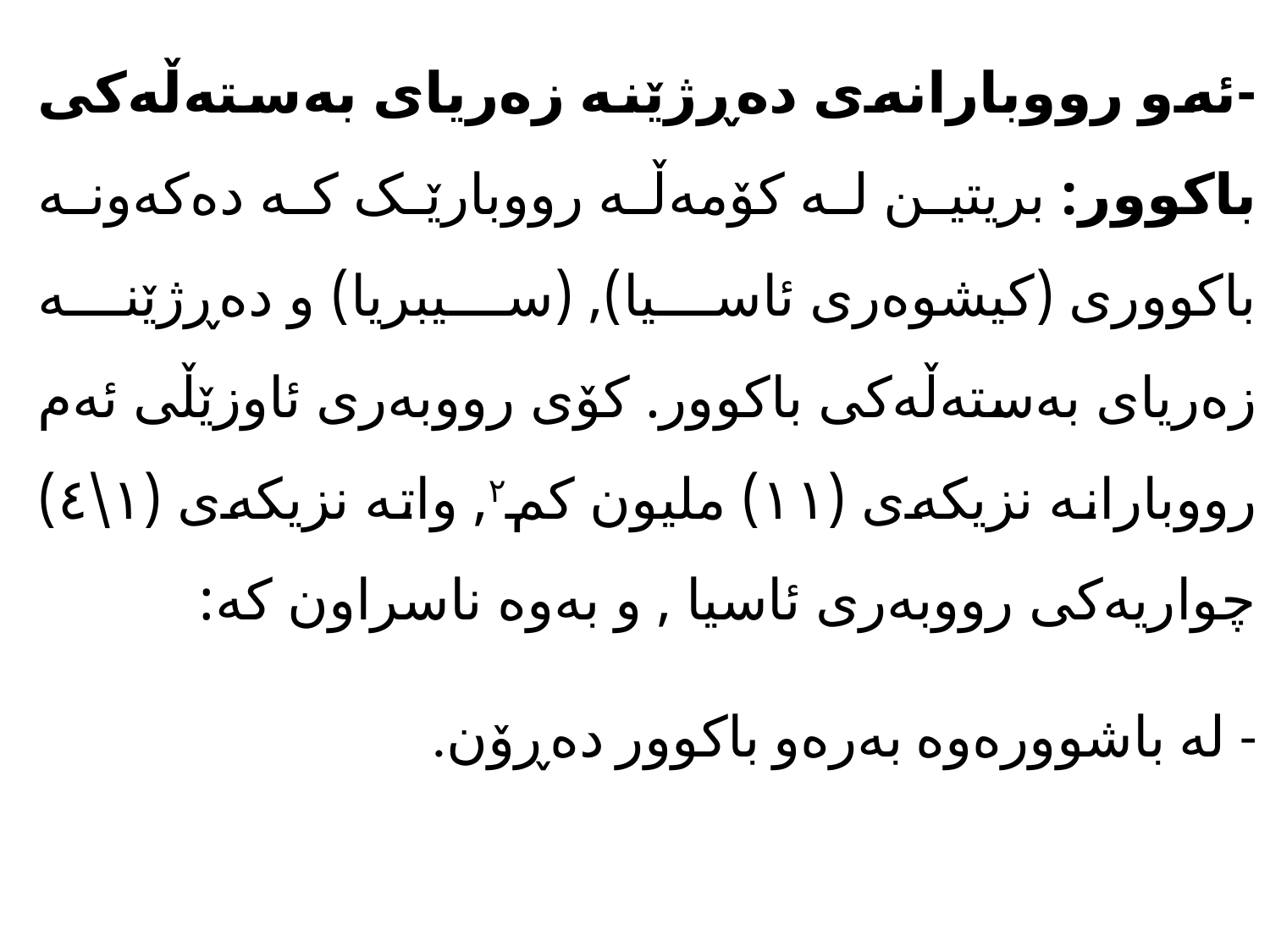

-ئەو رووبارانەی دەڕژێنە زەریای بەستەڵەکی باکوور: بریتین لە کۆمەڵە رووبارێک کە دەکەونە باکووری (کیشوەری ئاسیا), (سیبریا) و دەڕژێنە زەریاى بەستەڵەکی باکوور. کۆی رووبەری ئاوزێڵى ئەم رووبارانە نزیکەی (١١) ملیون کم٢, واتە نزیکەی (١\٤) چواریەکی رووبەری ئاسیا , و بەوە ناسراون کە:
- لە باشوورەوە بەرەو باکوور دەڕۆن.